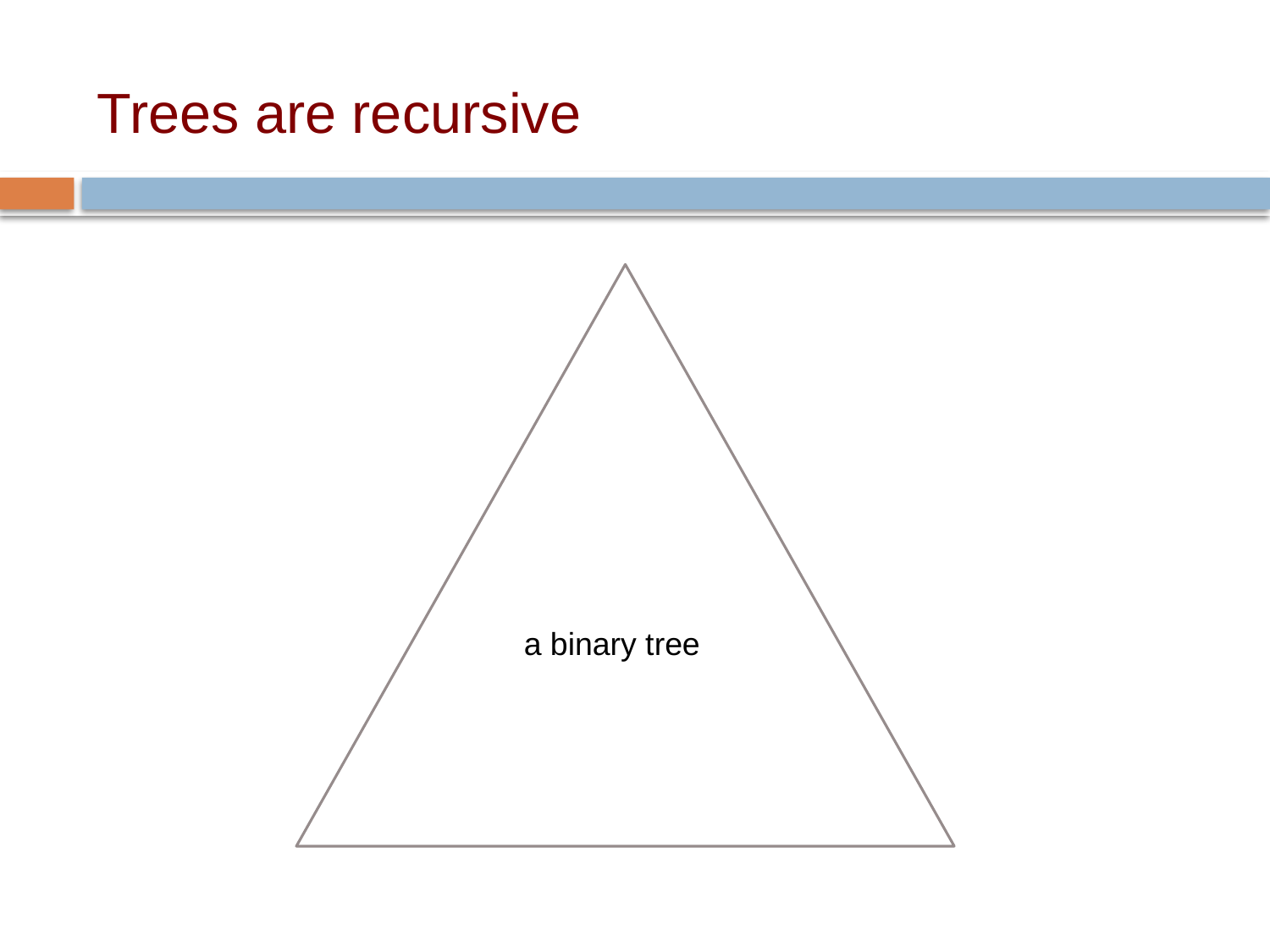

# Trees are recursive

a binary tree